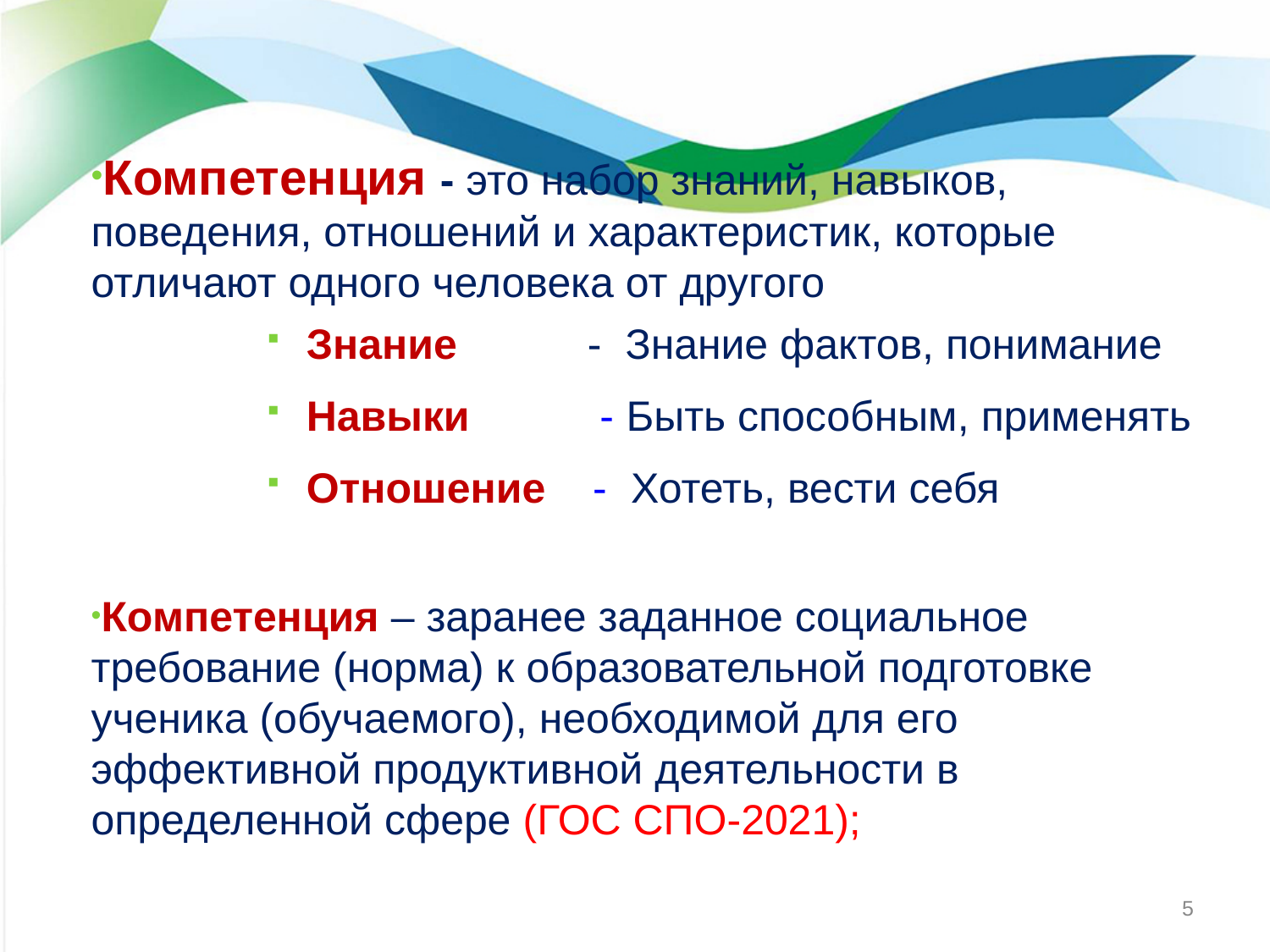

Компетенция - это набор знаний, навыков, поведения, отношений и характеристик, которые отличают одного человека от другого
Знание           -  Знание фактов, понимание
Навыки           - Быть способным, применять
Отношение    -  Хотеть, вести себя

Компетенция – заранее заданное социальное требование (норма) к образовательной подготовке ученика (обучаемого), необходимой для его эффективной продуктивной деятельности в определенной сфере (ГОС СПО-2021);

5